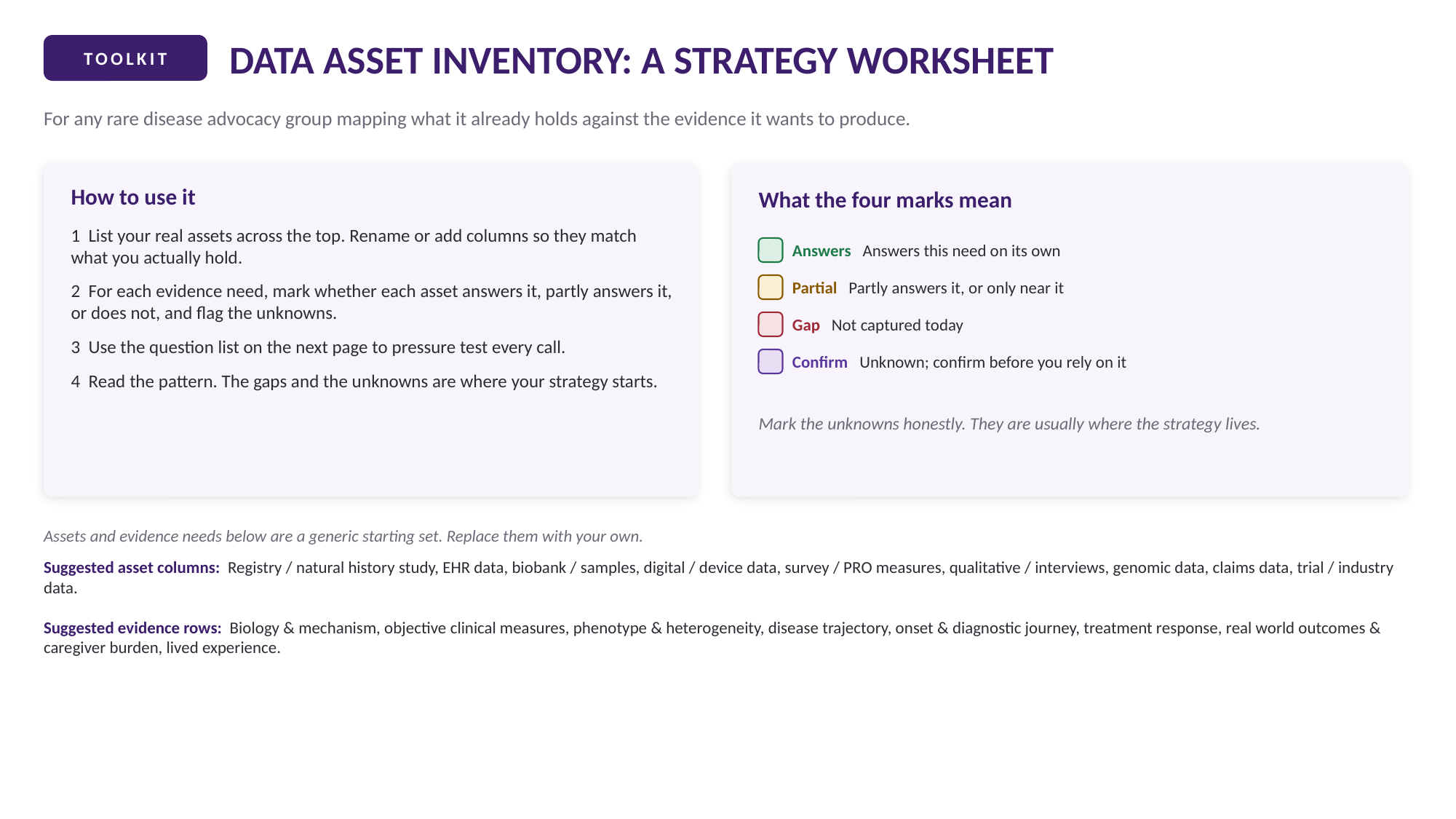

DATA ASSET INVENTORY: A STRATEGY WORKSHEET

TOOLKIT
For any rare disease advocacy group mapping what it already holds against the evidence it wants to produce.

How to use it
What the four marks mean
1  List your real assets across the top. Rename or add columns so they match what you actually hold.
2  For each evidence need, mark whether each asset answers it, partly answers it, or does not, and flag the unknowns.
3  Use the question list on the next page to pressure test every call.
4  Read the pattern. The gaps and the unknowns are where your strategy starts.
Answers   Answers this need on its own

Partial   Partly answers it, or only near it

Gap   Not captured today

Confirm   Unknown; confirm before you rely on it

Mark the unknowns honestly. They are usually where the strategy lives.
Assets and evidence needs below are a generic starting set. Replace them with your own.
Suggested asset columns:  Registry / natural history study, EHR data, biobank / samples, digital / device data, survey / PRO measures, qualitative / interviews, genomic data, claims data, trial / industry data.
Suggested evidence rows:  Biology & mechanism, objective clinical measures, phenotype & heterogeneity, disease trajectory, onset & diagnostic journey, treatment response, real world outcomes & caregiver burden, lived experience.